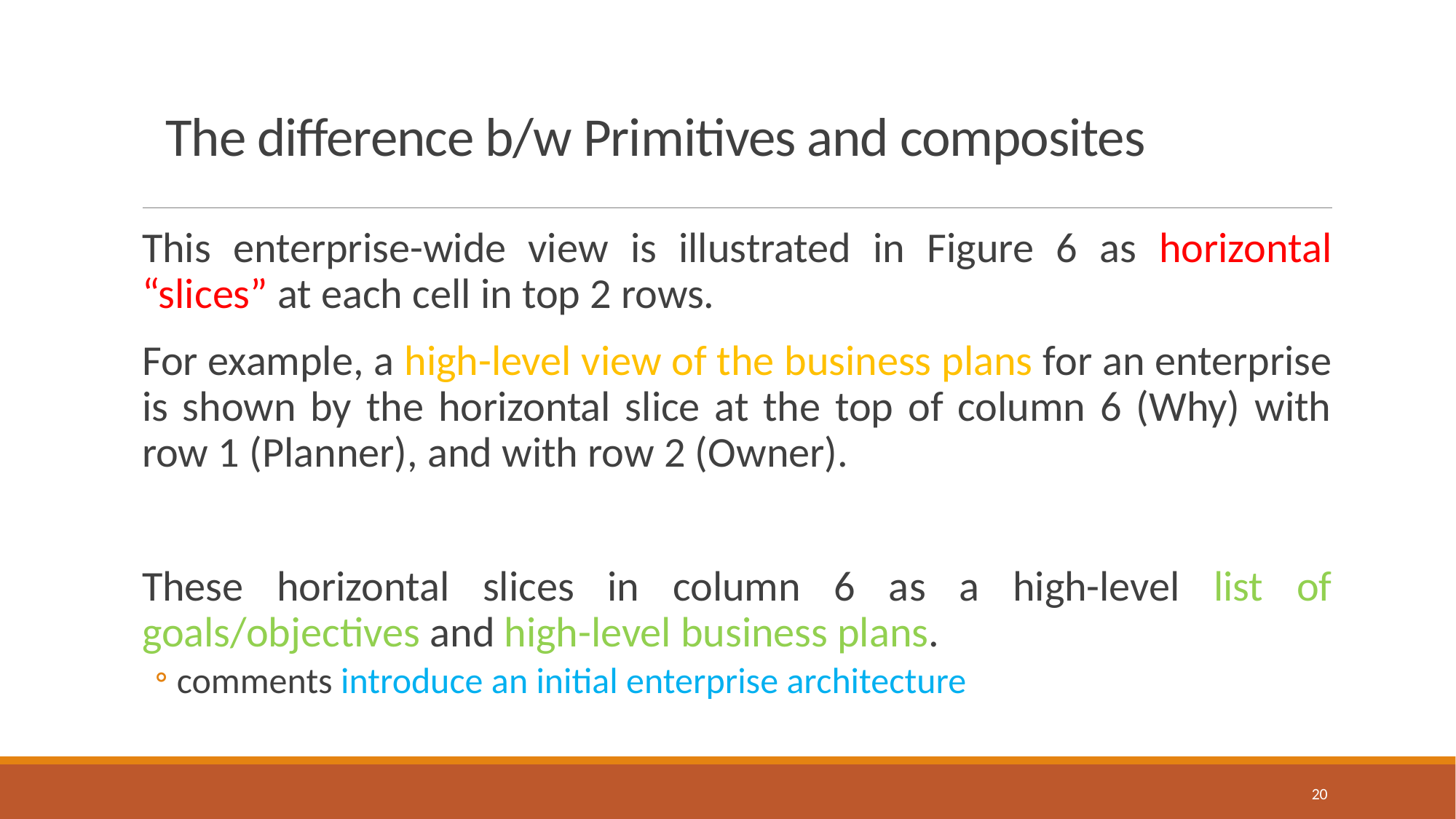

# The difference b/w Primitives and composites
This enterprise-wide view is illustrated in Figure 6 as horizontal “slices” at each cell in top 2 rows.
For example, a high-level view of the business plans for an enterprise is shown by the horizontal slice at the top of column 6 (Why) with row 1 (Planner), and with row 2 (Owner).

These horizontal slices in column 6 as a high-level list of goals/objectives and high-level business plans.
comments introduce an initial enterprise architecture
20